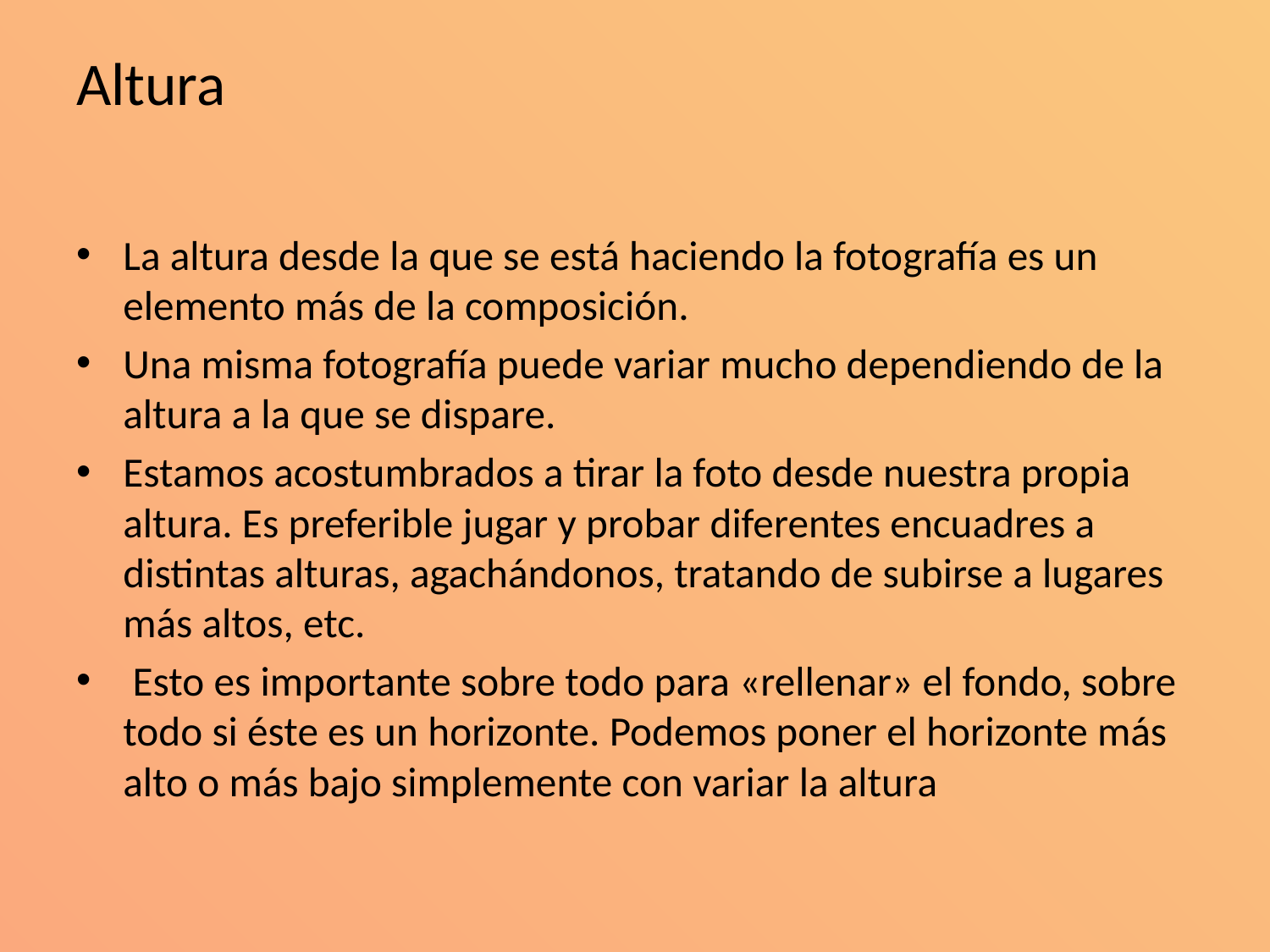

# Altura
La altura desde la que se está haciendo la fotografía es un elemento más de la composición.
Una misma fotografía puede variar mucho dependiendo de la altura a la que se dispare.
Estamos acostumbrados a tirar la foto desde nuestra propia altura. Es preferible jugar y probar diferentes encuadres a distintas alturas, agachándonos, tratando de subirse a lugares más altos, etc.
 Esto es importante sobre todo para «rellenar» el fondo, sobre todo si éste es un horizonte. Podemos poner el horizonte más alto o más bajo simplemente con variar la altura